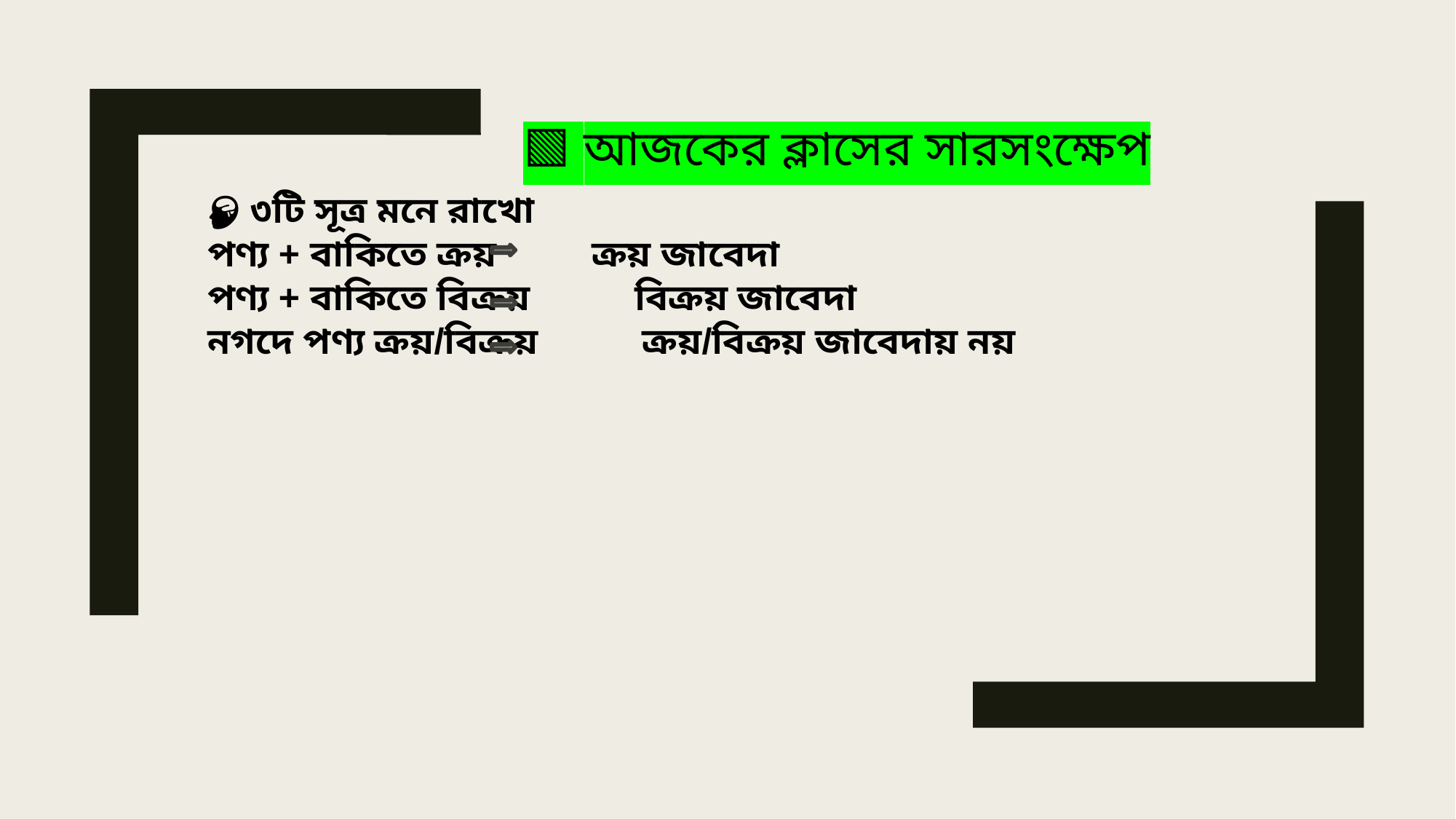

🟩 আজকের ক্লাসের সারসংক্ষেপ
🧠 ৩টি সূত্র মনে রাখো
পণ্য + বাকিতে ক্রয়    	      ক্রয় জাবেদা
পণ্য + বাকিতে বিক্রয়           বিক্রয় জাবেদা
নগদে পণ্য ক্রয়/বিক্রয়           ক্রয়/বিক্রয় জাবেদায় নয়